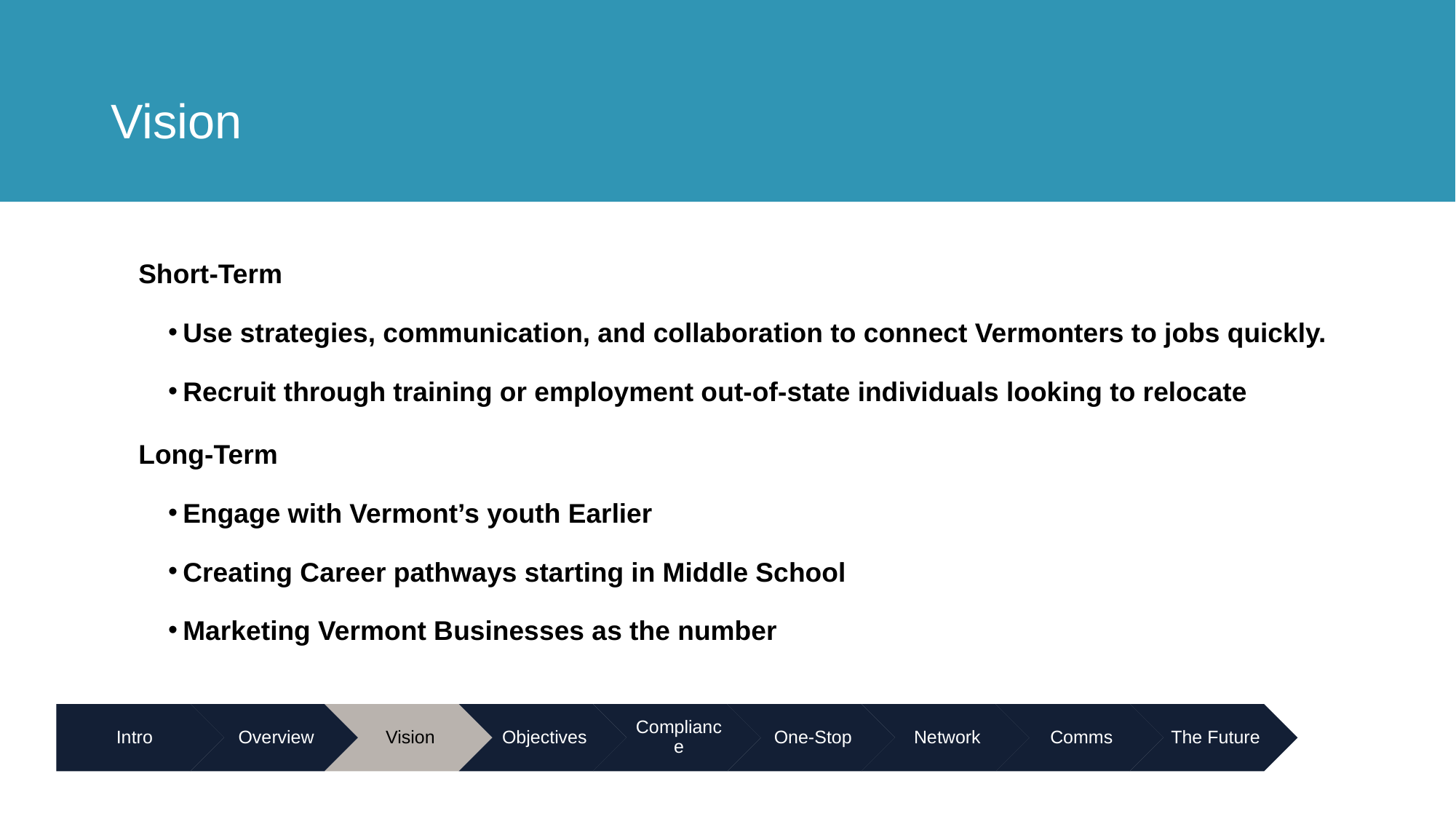

# Vision
Short-Term
Use strategies, communication, and collaboration to connect Vermonters to jobs quickly.
Recruit through training or employment out-of-state individuals looking to relocate
Long-Term
Engage with Vermont’s youth Earlier
Creating Career pathways starting in Middle School
Marketing Vermont Businesses as the number

Intro
Overview
Vision
Objectives
Compliance
One-Stop
Network
Comms
The Future